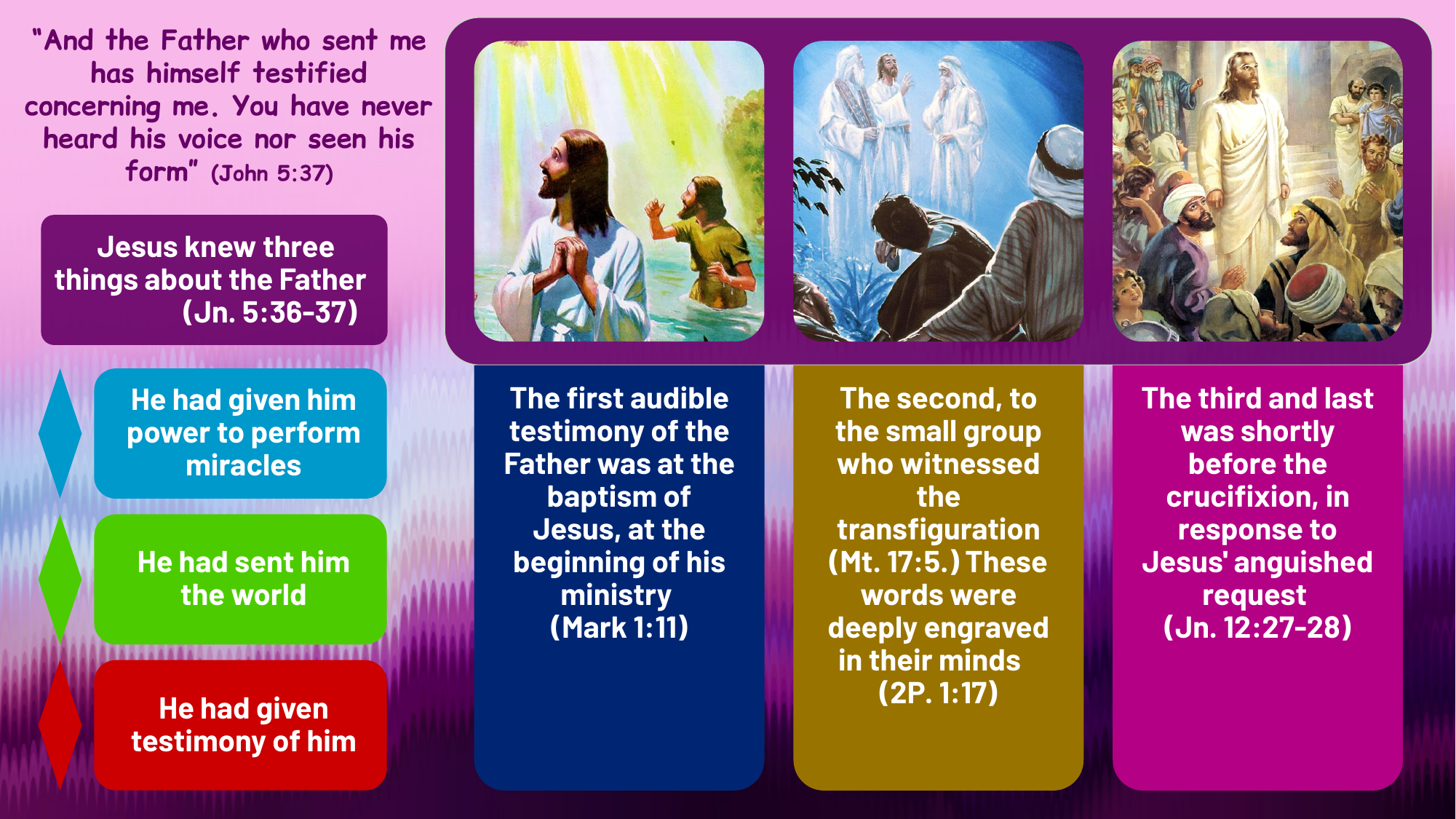

“And the Father who sent me has himself testified concerning me. You have never heard his voice nor seen his form” (John 5:37)
The first audible testimony of the Father was at the baptism of Jesus, at the beginning of his ministry
(Mark 1:11)
The second, to the small group who witnessed the transfiguration (Mt. 17:5.) These words were deeply engraved in their minds    (2P. 1:17)
The third and last was shortly before the crucifixion, in response to Jesus' anguished request
(Jn. 12:27-28)
Jesus knew three things about the Father                     (Jn. 5:36-37)
He had given him power to perform miracles
He had sent him the world
He had given testimony of him